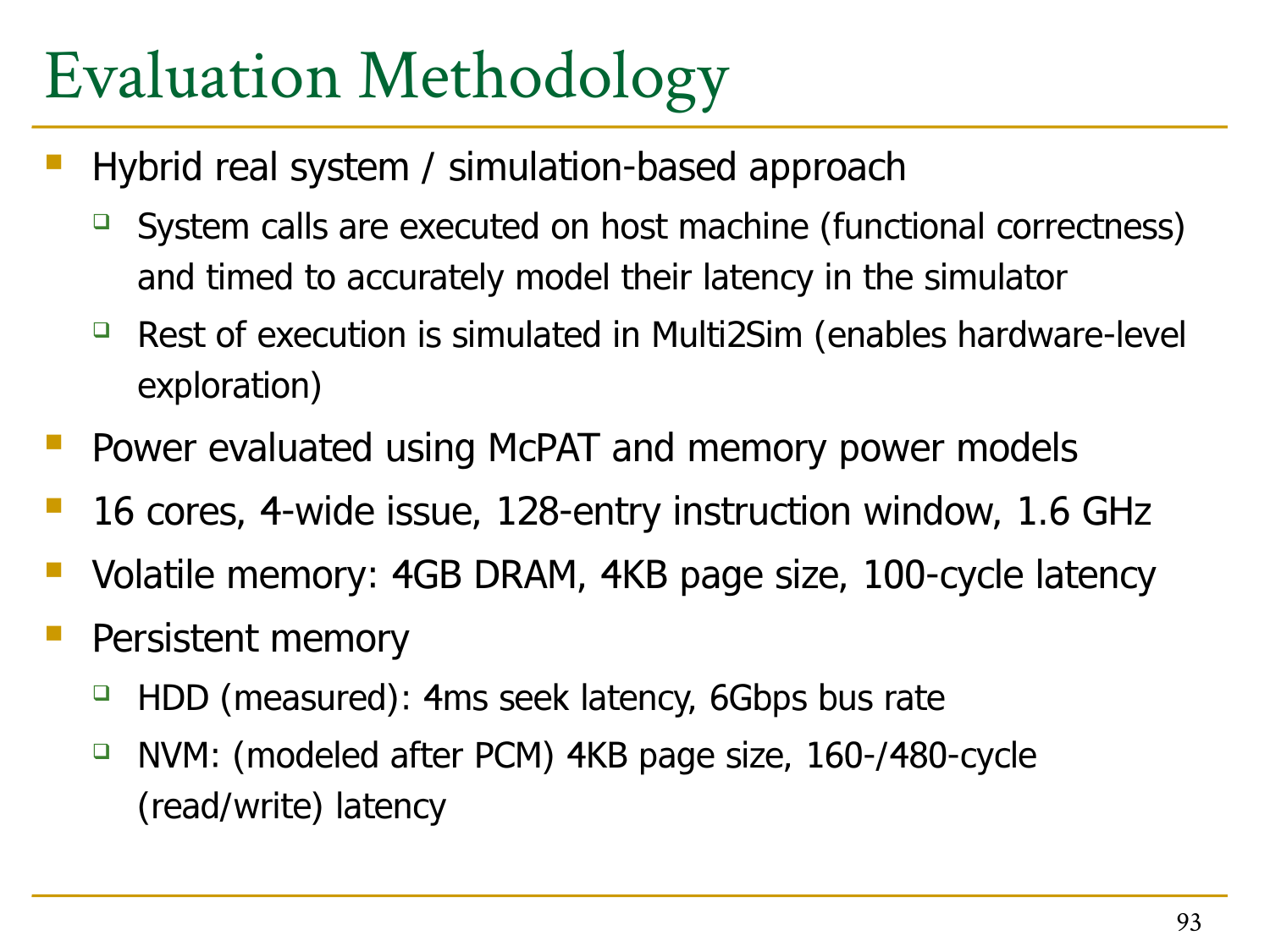

# Evaluation Methodology
Hybrid real system / simulation-based approach
System calls are executed on host machine (functional correctness) and timed to accurately model their latency in the simulator
Rest of execution is simulated in Multi2Sim (enables hardware-level exploration)
Power evaluated using McPAT and memory power models
16 cores, 4-wide issue, 128-entry instruction window, 1.6 GHz
Volatile memory: 4GB DRAM, 4KB page size, 100-cycle latency
Persistent memory
HDD (measured): 4ms seek latency, 6Gbps bus rate
NVM: (modeled after PCM) 4KB page size, 160-/480-cycle (read/write) latency
93